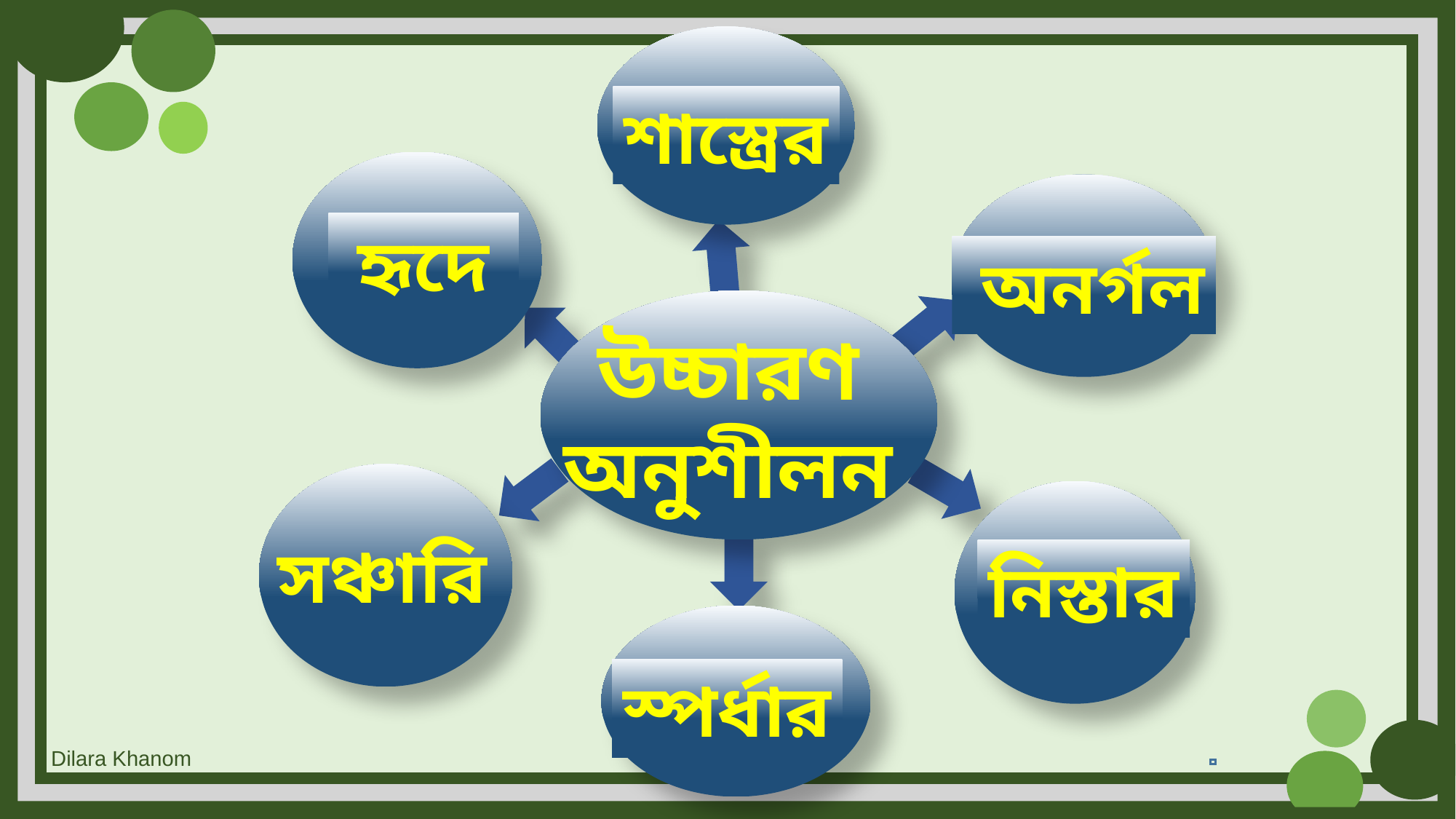

শাস্ত্রের

হৃদে

 অনর্গল

উচ্চারণ
অনুশীলন

সঞ্চারি

নিস্তার

স্পর্ধার